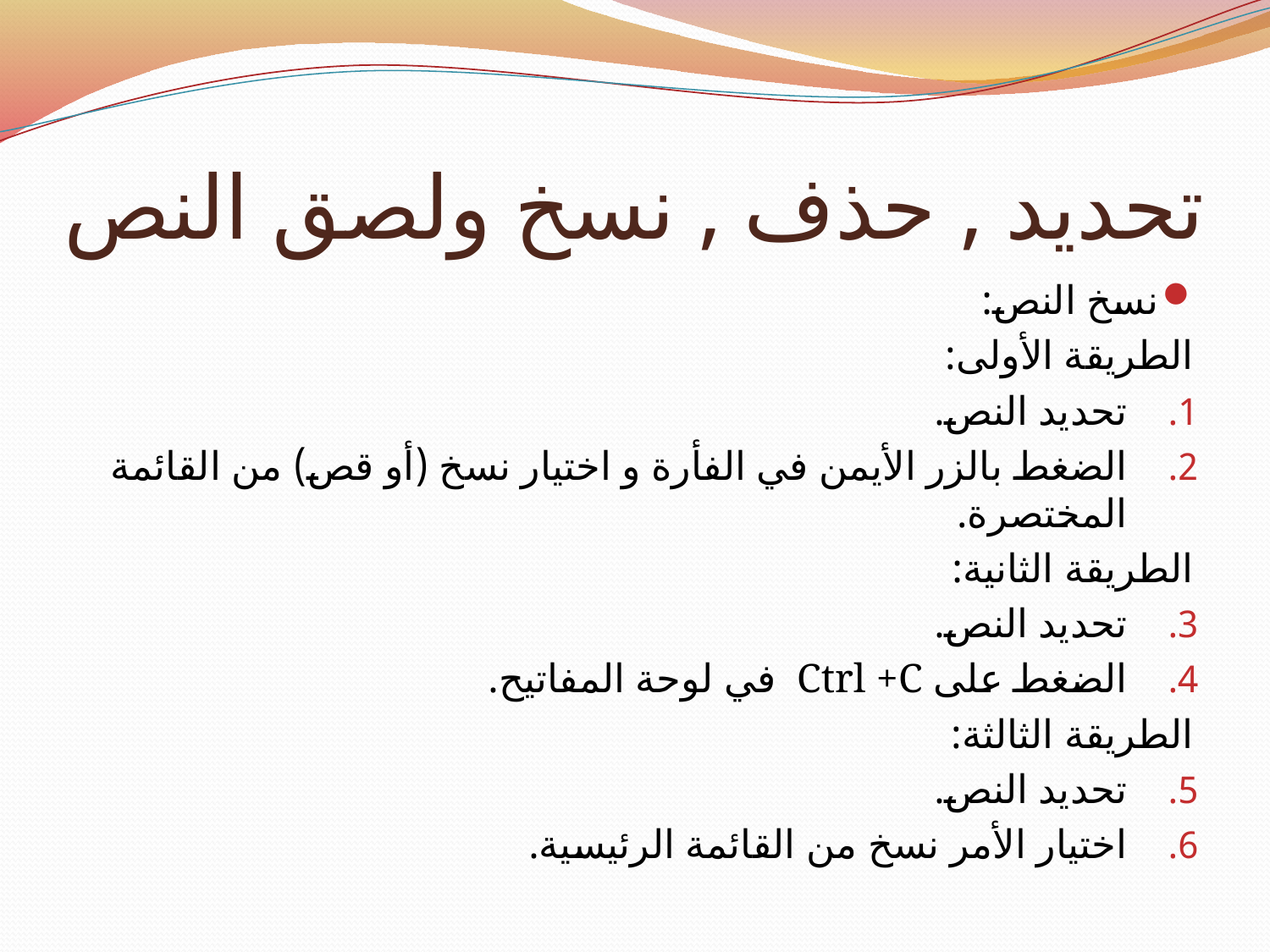

# تحديد , حذف , نسخ ولصق النص
نسخ النص:
الطريقة الأولى:
تحديد النص.
الضغط بالزر الأيمن في الفأرة و اختيار نسخ (أو قص) من القائمة المختصرة.
الطريقة الثانية:
تحديد النص.
الضغط على Ctrl +C  في لوحة المفاتيح.
الطريقة الثالثة:
تحديد النص.
اختيار الأمر نسخ من القائمة الرئيسية.